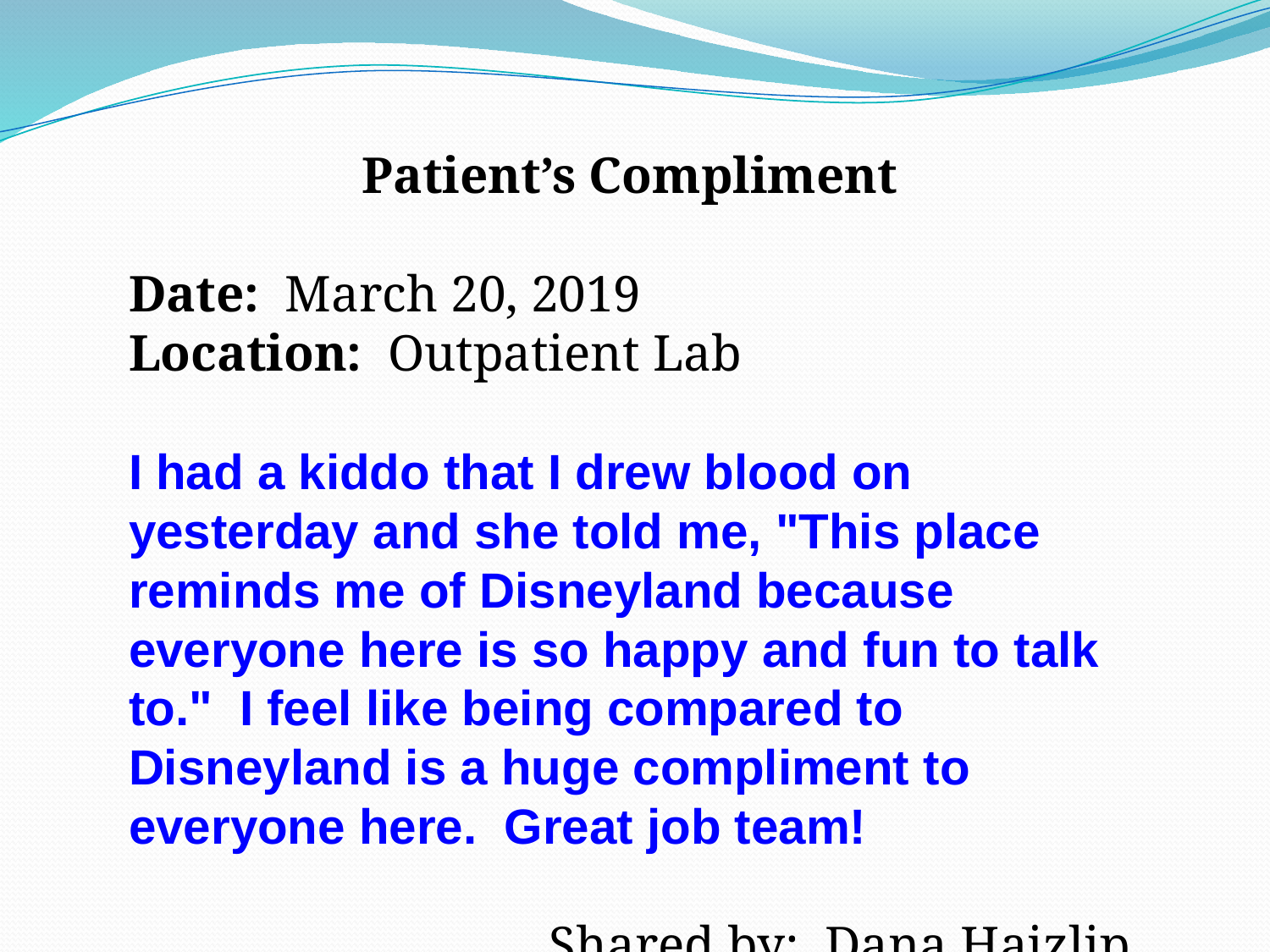

Patient’s Compliment

Date:  March 20, 2019
Location:  Outpatient Lab

I had a kiddo that I drew blood on yesterday and she told me, "This place reminds me of Disneyland because everyone here is so happy and fun to talk to."  I feel like being compared to Disneyland is a huge compliment to everyone here.  Great job team!

Shared by:  Dana Haizlip